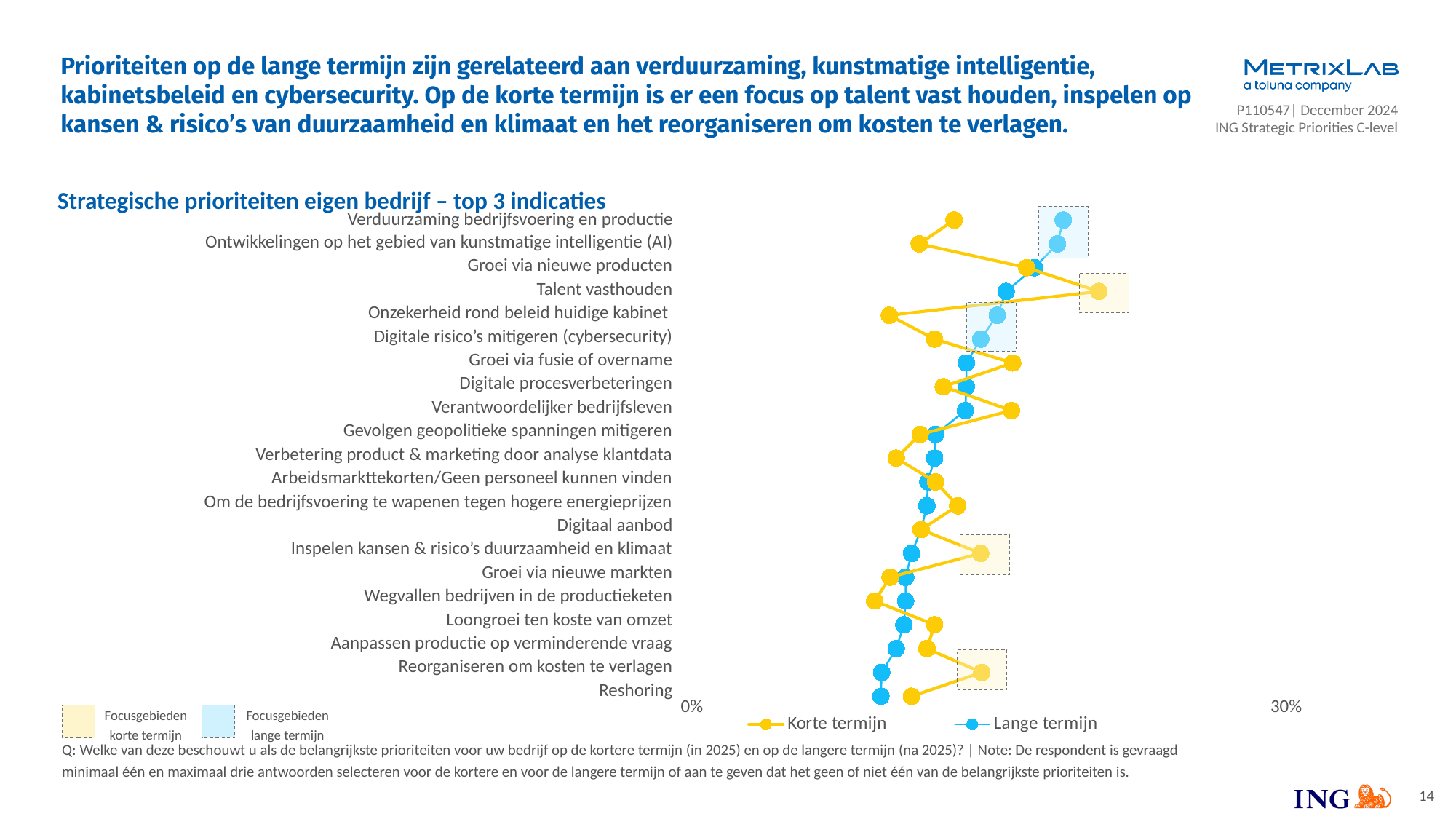

# Prioriteiten op de lange termijn zijn gerelateerd aan verduurzaming, kunstmatige intelligentie, kabinetsbeleid en cybersecurity. Op de korte termijn is er een focus op talent vast houden, inspelen op kansen & risico’s van duurzaamheid en klimaat en het reorganiseren om kosten te verlagen.
Strategische prioriteiten eigen bedrijf – top 3 indicaties

### Chart

| Category | Korte termijn | Lange termijn |
|---|---|---|
| Verduurzaming bedrijfsvoering en productie |  |
| --- | --- |
| Ontwikkelingen op het gebied van kunstmatige intelligentie (AI) |  |
| Groei via nieuwe producten |  |
| Talent vasthouden |  |
| Onzekerheid rond beleid huidige kabinet |  |
| Digitale risico’s mitigeren (cybersecurity) |  |
| Groei via fusie of overname |  |
| Digitale procesverbeteringen |  |
| Verantwoordelijker bedrijfsleven |  |
| Gevolgen geopolitieke spanningen mitigeren |  |
| Verbetering product & marketing door analyse klantdata |  |
| Arbeidsmarkttekorten/Geen personeel kunnen vinden |  |
| Om de bedrijfsvoering te wapenen tegen hogere energieprijzen |  |
| Digitaal aanbod |  |
| Inspelen kansen & risico’s duurzaamheid en klimaat |  |
| Groei via nieuwe markten |  |
| Wegvallen bedrijven in de productieketen |  |
| Loongroei ten koste van omzet |  |
| Aanpassen productie op verminderende vraag |  |
| Reorganiseren om kosten te verlagen |  |
| Reshoring |  |

Focusgebieden korte termijn
Focusgebieden lange termijn

| 0% | 30% |
| --- | --- |
Q: Welke van deze beschouwt u als de belangrijkste prioriteiten voor uw bedrijf op de kortere termijn (in 2025) en op de langere termijn (na 2025)? | Note: De respondent is gevraagd minimaal één en maximaal drie antwoorden selecteren voor de kortere en voor de langere termijn of aan te geven dat het geen of niet één van de belangrijkste prioriteiten is.
14